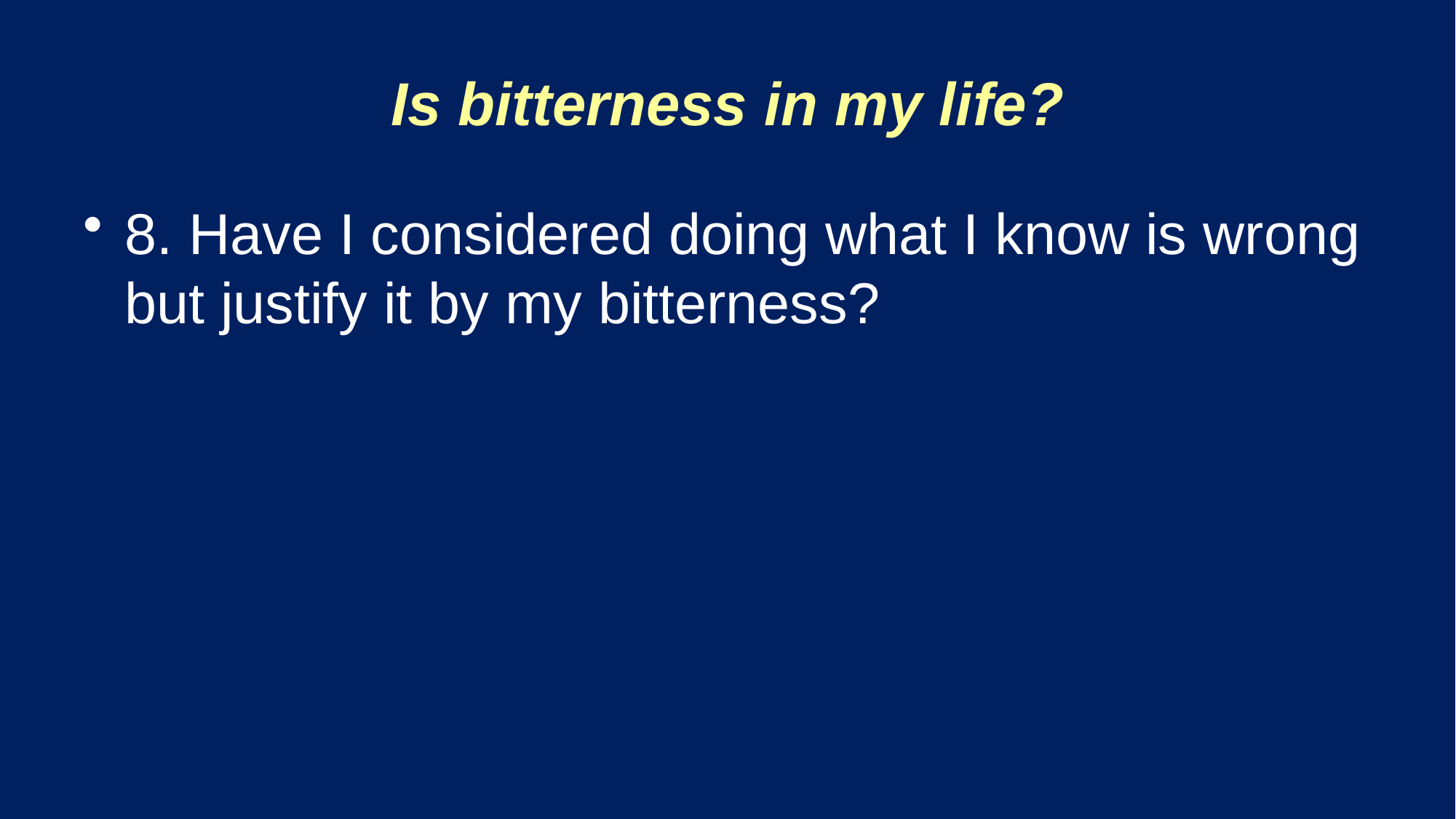

# Is bitterness in my life?
8. Have I considered doing what I know is wrong but justify it by my bitterness?